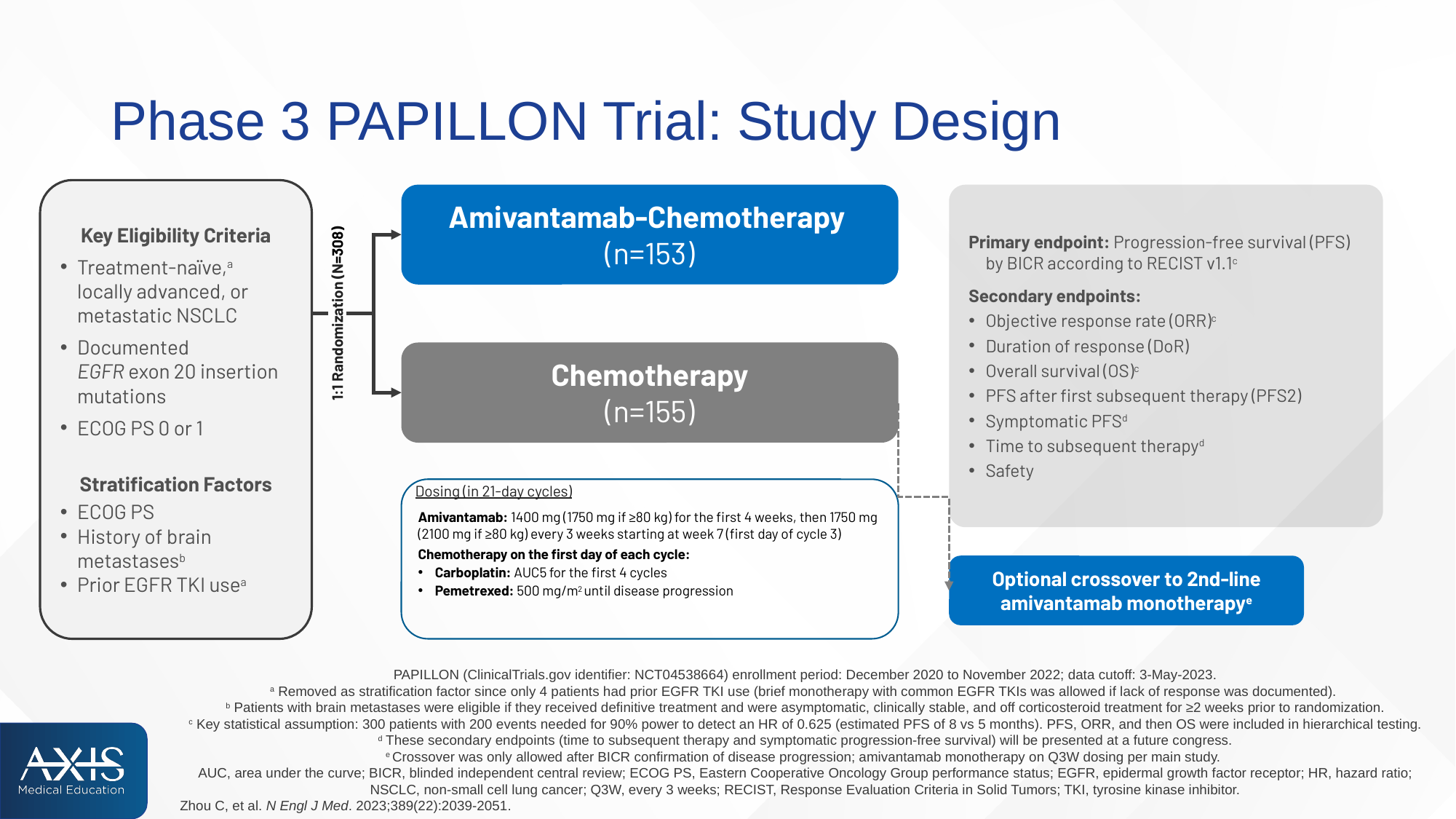

# Phase 3 PAPILLON Trial: Study Design
Key Eligibility Criteria
Treatment-naïve,a locally advanced, or metastatic NSCLC
Documented
EGFR exon 20 insertion mutations
ECOG PS 0 or 1

Stratification Factors
ECOG PS
History of brain metastasesb
Prior EGFR TKI usea
1:1 Randomization (N=308)
Amivantamab-Chemotherapy
(n=153)
Primary endpoint: Progression-free survival (PFS) by BICR according to RECIST v1.1c
Secondary endpoints:
Objective response rate (ORR)c
Duration of response (DoR)
Overall survival (OS)c
PFS after first subsequent therapy (PFS2)
Symptomatic PFSd
Time to subsequent therapyd
Safety
Chemotherapy
(n=155)
Dosing (in 21-day cycles)

Amivantamab: 1400 mg (1750 mg if ≥80 kg) for the first 4 weeks, then 1750 mg (2100 mg if ≥80 kg) every 3 weeks starting at week 7 (first day of cycle 3)
Chemotherapy on the first day of each cycle:
Carboplatin: AUC5 for the first 4 cycles
Pemetrexed: 500 mg/m2 until disease progression
Optional crossover to 2nd-line amivantamab monotherapye
PAPILLON (ClinicalTrials.gov identifier: NCT04538664) enrollment period: December 2020 to November 2022; data cutoff: 3-May-2023.
a Removed as stratification factor since only 4 patients had prior EGFR TKI use (brief monotherapy with common EGFR TKIs was allowed if lack of response was documented).
b Patients with brain metastases were eligible if they received definitive treatment and were asymptomatic, clinically stable, and off corticosteroid treatment for ≥2 weeks prior to randomization.
c Key statistical assumption: 300 patients with 200 events needed for 90% power to detect an HR of 0.625 (estimated PFS of 8 vs 5 months). PFS, ORR, and then OS were included in hierarchical testing.
d These secondary endpoints (time to subsequent therapy and symptomatic progression-free survival) will be presented at a future congress.
e Crossover was only allowed after BICR confirmation of disease progression; amivantamab monotherapy on Q3W dosing per main study.
AUC, area under the curve; BICR, blinded independent central review; ECOG PS, Eastern Cooperative Oncology Group performance status; EGFR, epidermal growth factor receptor; HR, hazard ratio; NSCLC, non-small cell lung cancer; Q3W, every 3 weeks; RECIST, Response Evaluation Criteria in Solid Tumors; TKI, tyrosine kinase inhibitor.
Zhou C, et al. N Engl J Med. 2023;389(22):2039-2051.